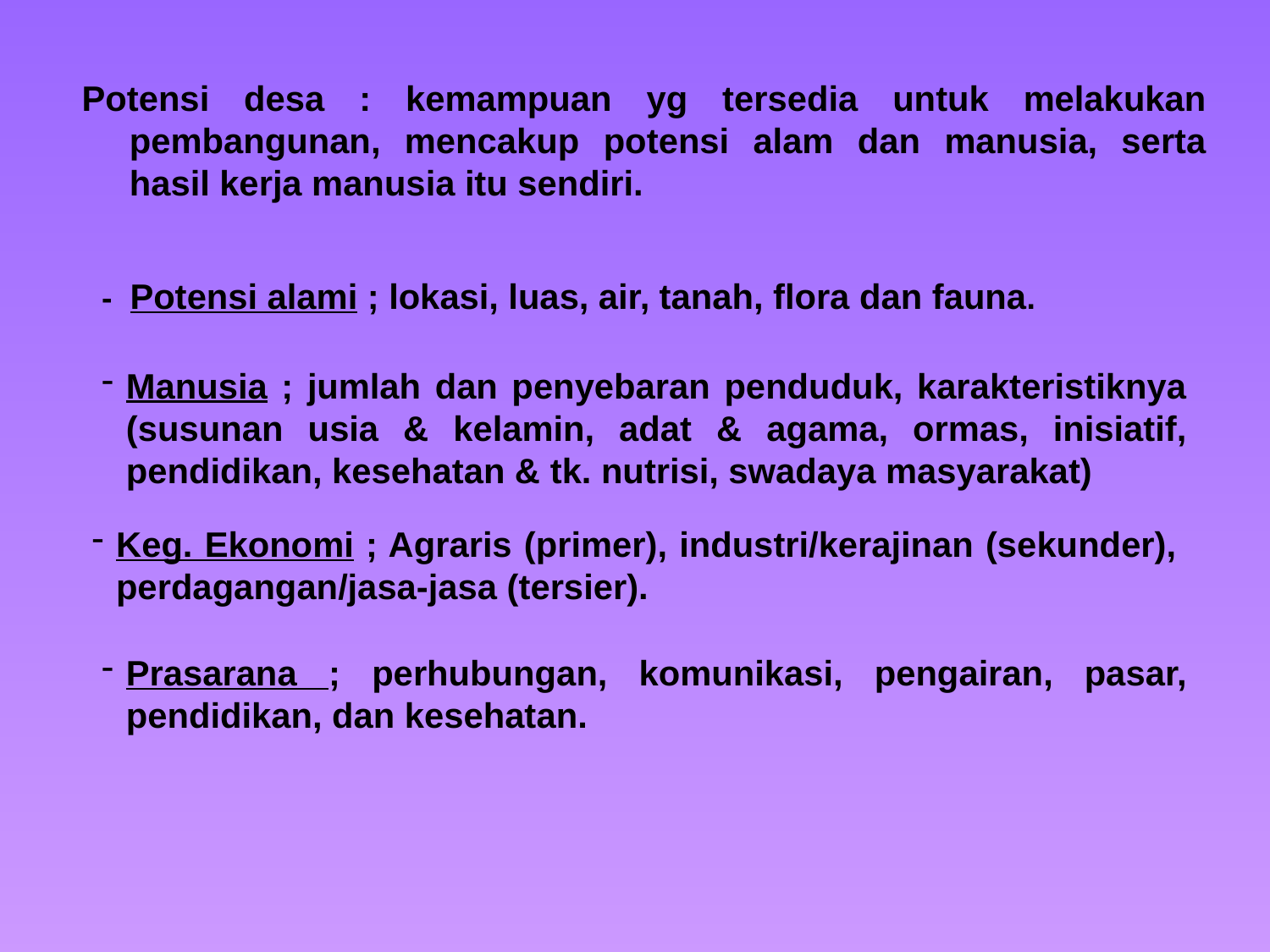

Potensi desa : kemampuan yg tersedia untuk melakukan pembangunan, mencakup potensi alam dan manusia, serta hasil kerja manusia itu sendiri.
-  Potensi alami ; lokasi, luas, air, tanah, flora dan fauna.
Manusia ; jumlah dan penyebaran penduduk, karakteristiknya (susunan usia & kelamin, adat & agama, ormas, inisiatif, pendidikan, kesehatan & tk. nutrisi, swadaya masyarakat)
Keg. Ekonomi ; Agraris (primer), industri/kerajinan (sekunder), perdagangan/jasa-jasa (tersier).
Prasarana ; perhubungan, komunikasi, pengairan, pasar, pendidikan, dan kesehatan.